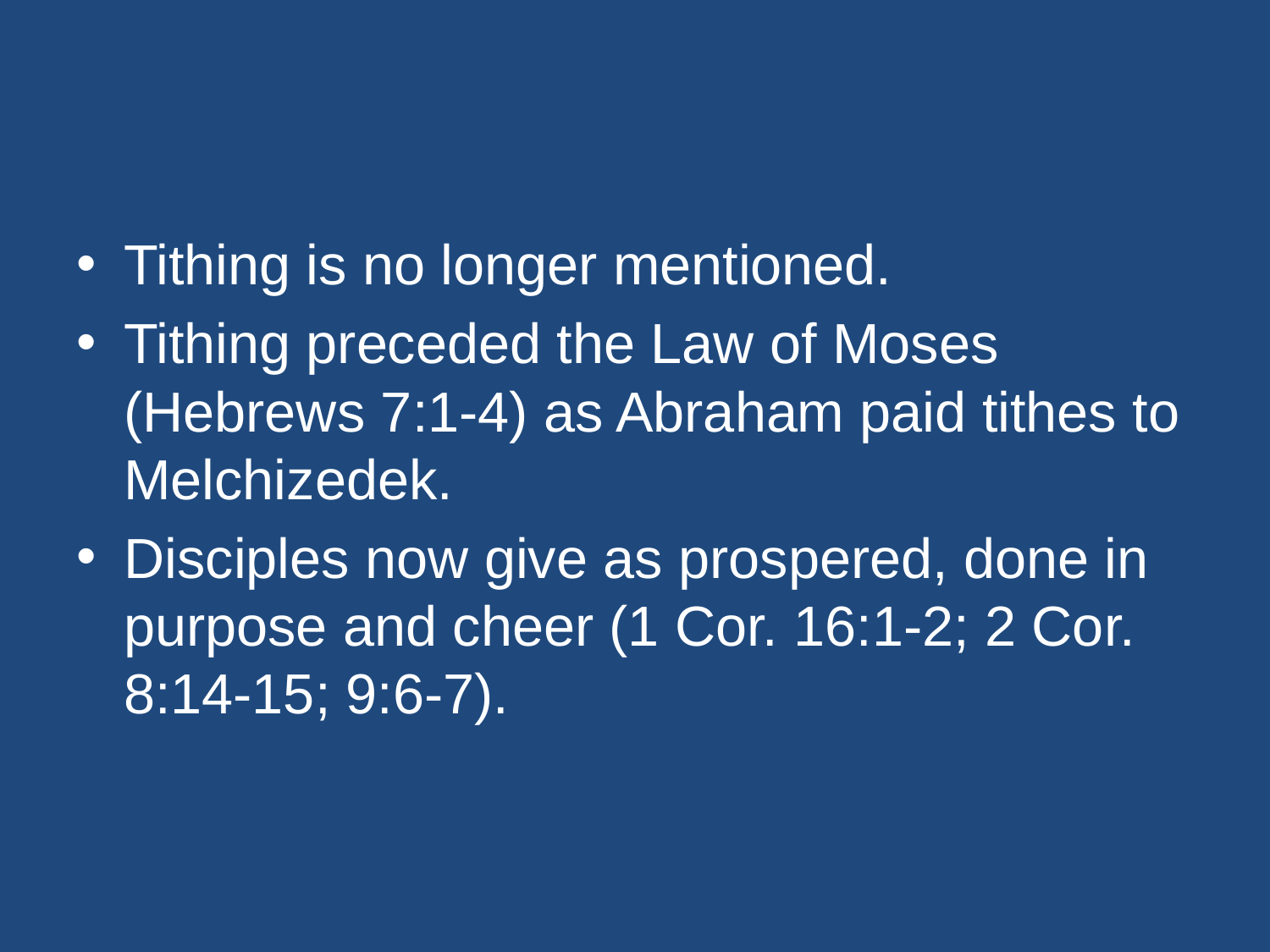

#
Tithing is no longer mentioned.
Tithing preceded the Law of Moses (Hebrews 7:1-4) as Abraham paid tithes to Melchizedek.
Disciples now give as prospered, done in purpose and cheer (1 Cor. 16:1-2; 2 Cor. 8:14-15; 9:6-7).